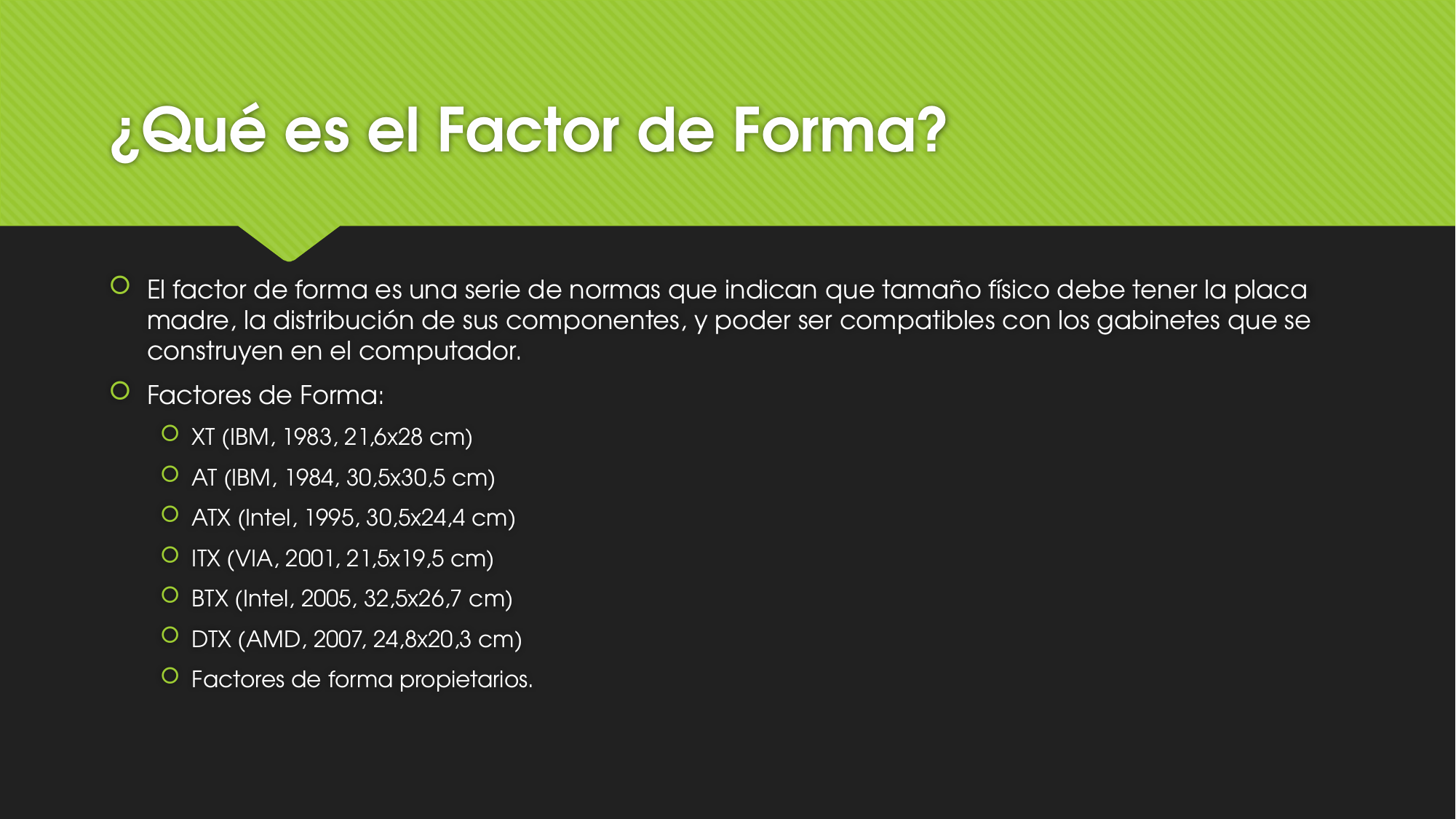

# ¿Qué es el Factor de Forma?
El factor de forma es una serie de normas que indican que tamaño físico debe tener la placa madre, la distribución de sus componentes, y poder ser compatibles con los gabinetes que se construyen en el computador.
Factores de Forma:
XT (IBM, 1983, 21,6x28 cm)
AT (IBM, 1984, 30,5x30,5 cm)
ATX (Intel, 1995, 30,5x24,4 cm)
ITX (VIA, 2001, 21,5x19,5 cm)
BTX (Intel, 2005, 32,5x26,7 cm)
DTX (AMD, 2007, 24,8x20,3 cm)
Factores de forma propietarios.